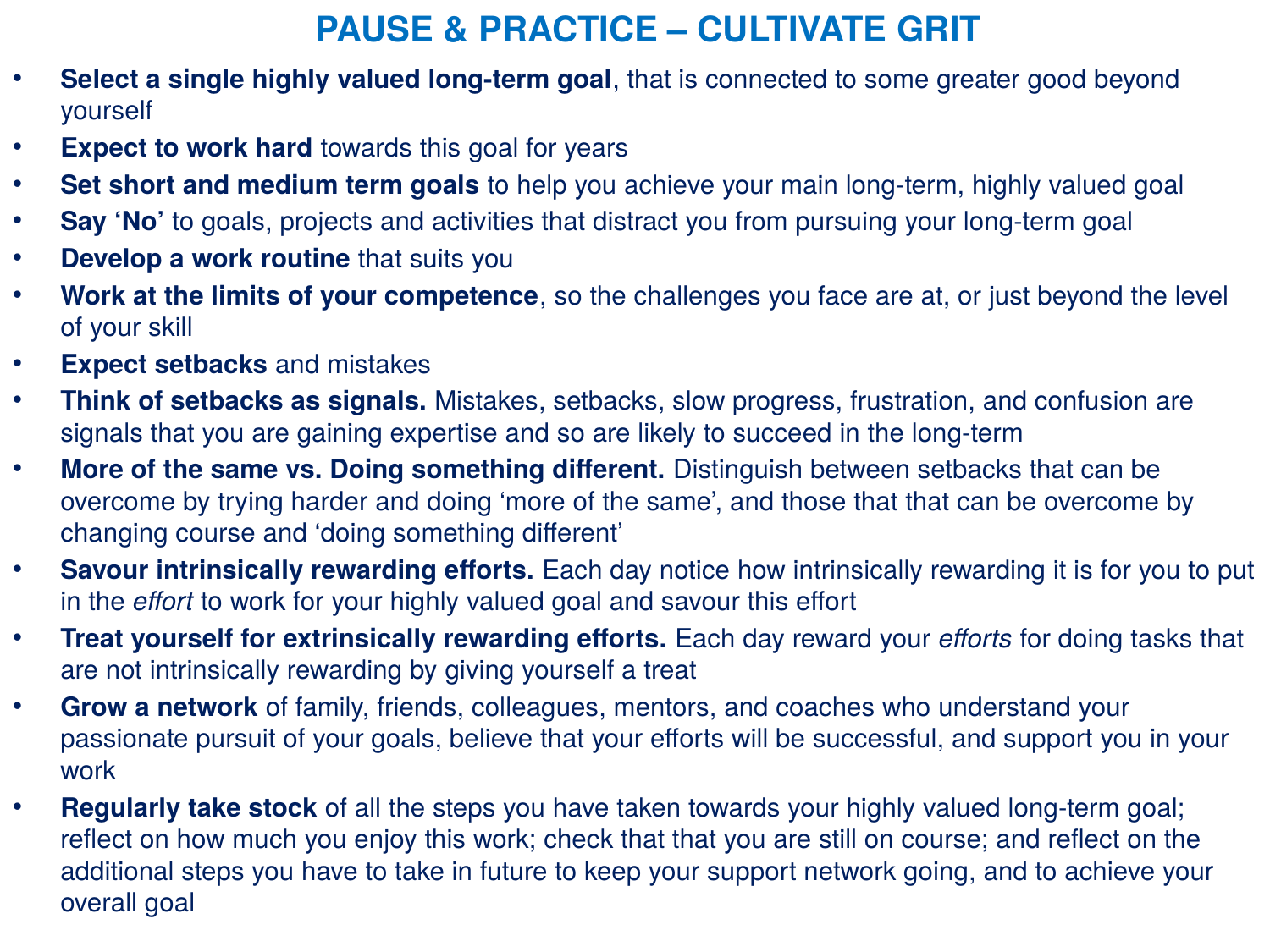

PAUSE & PRACTICE – CULTIVATE GRIT
Select a single highly valued long-term goal, that is connected to some greater good beyond yourself
Expect to work hard towards this goal for years
Set short and medium term goals to help you achieve your main long-term, highly valued goal
Say ‘No’ to goals, projects and activities that distract you from pursuing your long-term goal
Develop a work routine that suits you
Work at the limits of your competence, so the challenges you face are at, or just beyond the level of your skill
Expect setbacks and mistakes
Think of setbacks as signals. Mistakes, setbacks, slow progress, frustration, and confusion are signals that you are gaining expertise and so are likely to succeed in the long-term
More of the same vs. Doing something different. Distinguish between setbacks that can be overcome by trying harder and doing ‘more of the same’, and those that that can be overcome by changing course and ‘doing something different’
Savour intrinsically rewarding efforts. Each day notice how intrinsically rewarding it is for you to put in the effort to work for your highly valued goal and savour this effort
Treat yourself for extrinsically rewarding efforts. Each day reward your efforts for doing tasks that are not intrinsically rewarding by giving yourself a treat
Grow a network of family, friends, colleagues, mentors, and coaches who understand your passionate pursuit of your goals, believe that your efforts will be successful, and support you in your work
Regularly take stock of all the steps you have taken towards your highly valued long-term goal; reflect on how much you enjoy this work; check that that you are still on course; and reflect on the additional steps you have to take in future to keep your support network going, and to achieve your overall goal